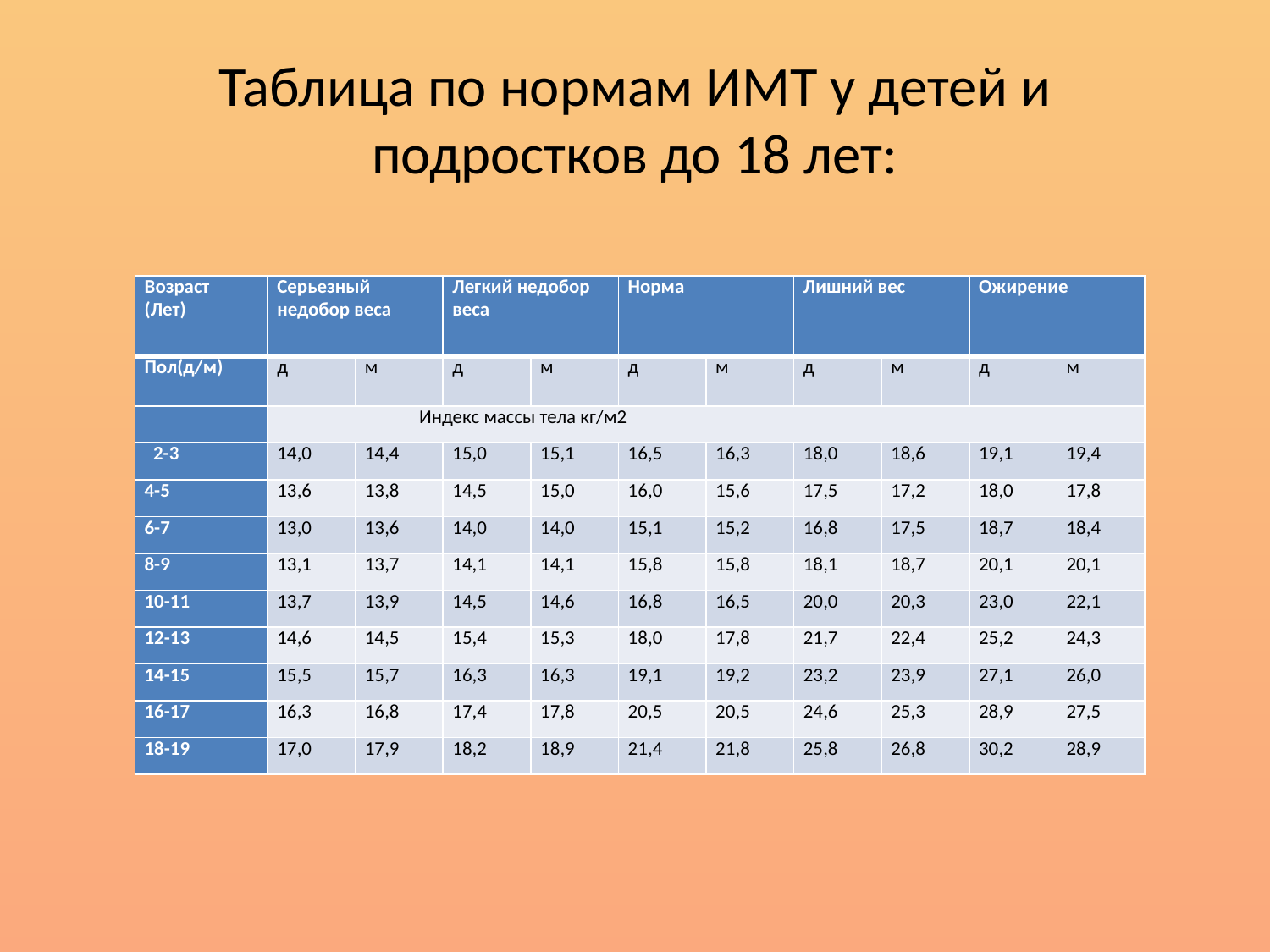

# Таблица по нормам ИМТ у детей и подростков до 18 лет:
| Возраст (Лет) | Серьезный недобор веса |  | Легкий недобор веса |  | Норма |  | Лишний вес |  | Ожирение |  |
| --- | --- | --- | --- | --- | --- | --- | --- | --- | --- | --- |
| Пол(д/м) | д | м | д | м | д | м | д | м | д | м |
|  | Индекс массы тела кг/м2 |  |  |  |  |  |  |  |  |  |
| 2-3 | 14,0 | 14,4 | 15,0 | 15,1 | 16,5 | 16,3 | 18,0 | 18,6 | 19,1 | 19,4 |
| 4-5 | 13,6 | 13,8 | 14,5 | 15,0 | 16,0 | 15,6 | 17,5 | 17,2 | 18,0 | 17,8 |
| 6-7 | 13,0 | 13,6 | 14,0 | 14,0 | 15,1 | 15,2 | 16,8 | 17,5 | 18,7 | 18,4 |
| 8-9 | 13,1 | 13,7 | 14,1 | 14,1 | 15,8 | 15,8 | 18,1 | 18,7 | 20,1 | 20,1 |
| 10-11 | 13,7 | 13,9 | 14,5 | 14,6 | 16,8 | 16,5 | 20,0 | 20,3 | 23,0 | 22,1 |
| 12-13 | 14,6 | 14,5 | 15,4 | 15,3 | 18,0 | 17,8 | 21,7 | 22,4 | 25,2 | 24,3 |
| 14-15 | 15,5 | 15,7 | 16,3 | 16,3 | 19,1 | 19,2 | 23,2 | 23,9 | 27,1 | 26,0 |
| 16-17 | 16,3 | 16,8 | 17,4 | 17,8 | 20,5 | 20,5 | 24,6 | 25,3 | 28,9 | 27,5 |
| 18-19 | 17,0 | 17,9 | 18,2 | 18,9 | 21,4 | 21,8 | 25,8 | 26,8 | 30,2 | 28,9 |